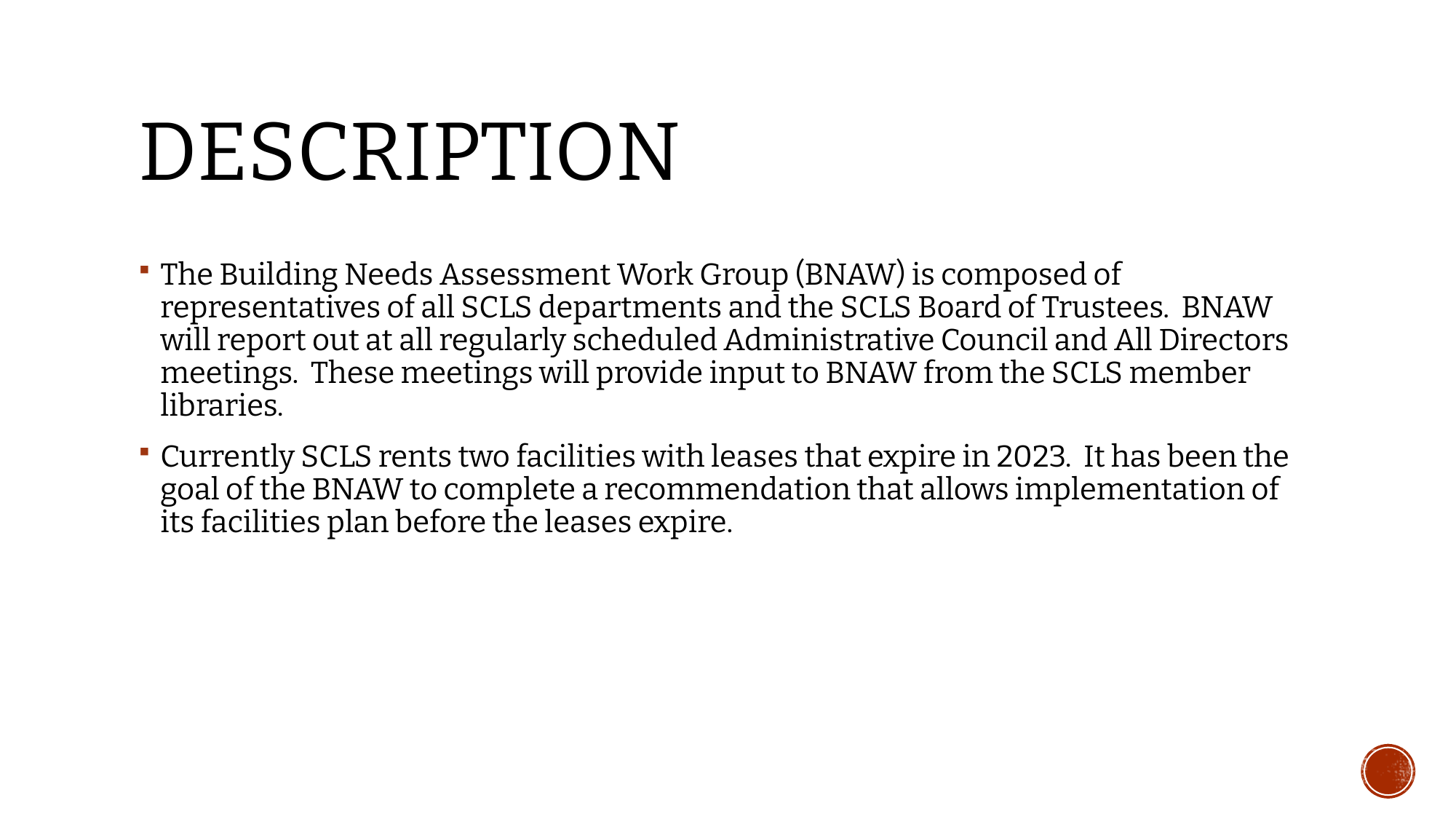

# description
The Building Needs Assessment Work Group (BNAW) is composed of representatives of all SCLS departments and the SCLS Board of Trustees.  BNAW will report out at all regularly scheduled Administrative Council and All Directors meetings.  These meetings will provide input to BNAW from the SCLS member libraries.
Currently SCLS rents two facilities with leases that expire in 2023.  It has been the goal of the BNAW to complete a recommendation that allows implementation of its facilities plan before the leases expire.